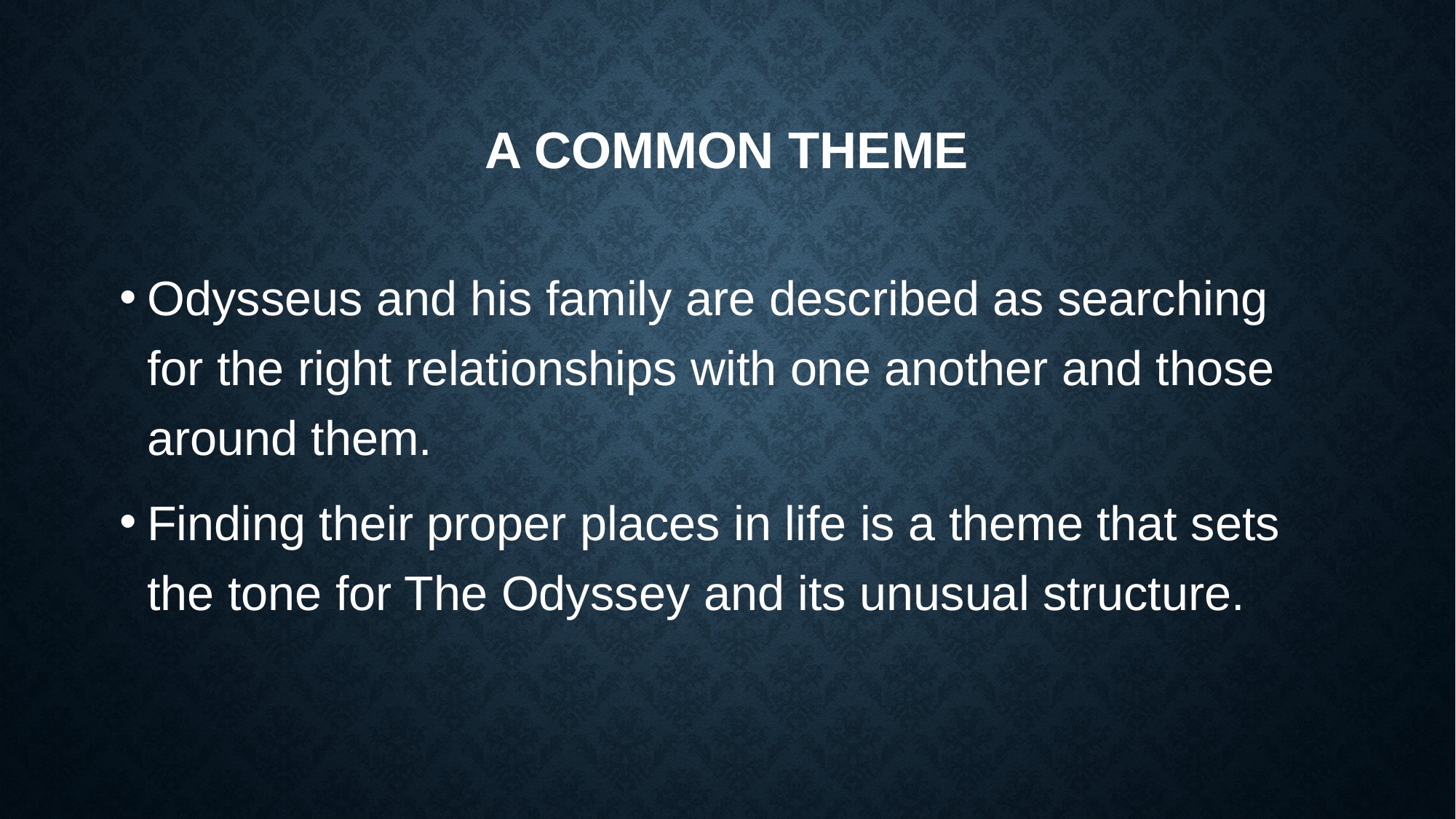

# A COMMON THEME
Odysseus and his family are described as searching for the right relationships with one another and those around them.
Finding their proper places in life is a theme that sets the tone for The Odyssey and its unusual structure.